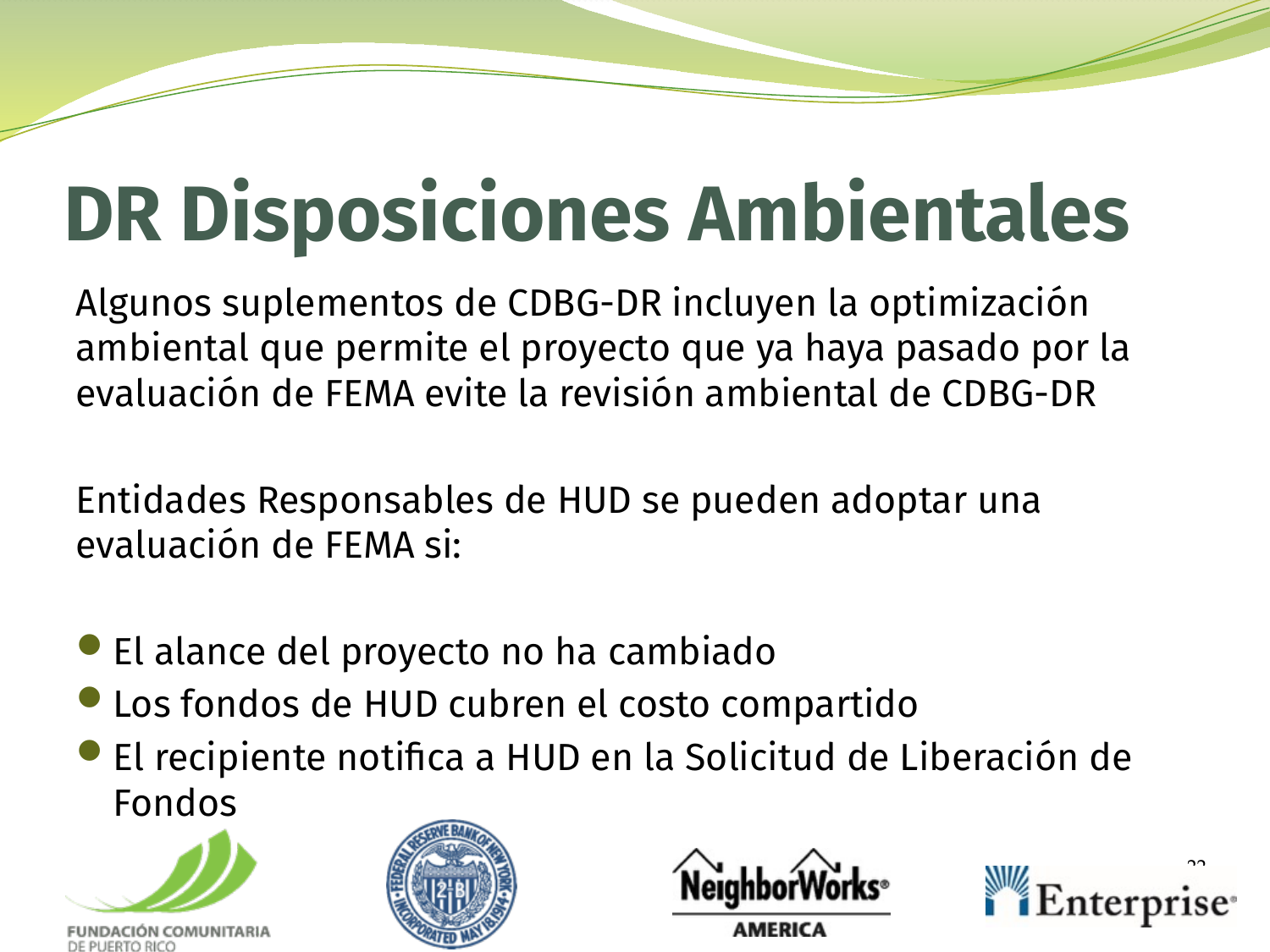

DR Disposiciones Ambientales
Algunos suplementos de CDBG-DR incluyen la optimización ambiental que permite el proyecto que ya haya pasado por la evaluación de FEMA evite la revisión ambiental de CDBG-DR

Entidades Responsables de HUD se pueden adoptar una evaluación de FEMA si:

El alance del proyecto no ha cambiado
Los fondos de HUD cubren el costo compartido
El recipiente notifica a HUD en la Solicitud de Liberación de Fondos
22